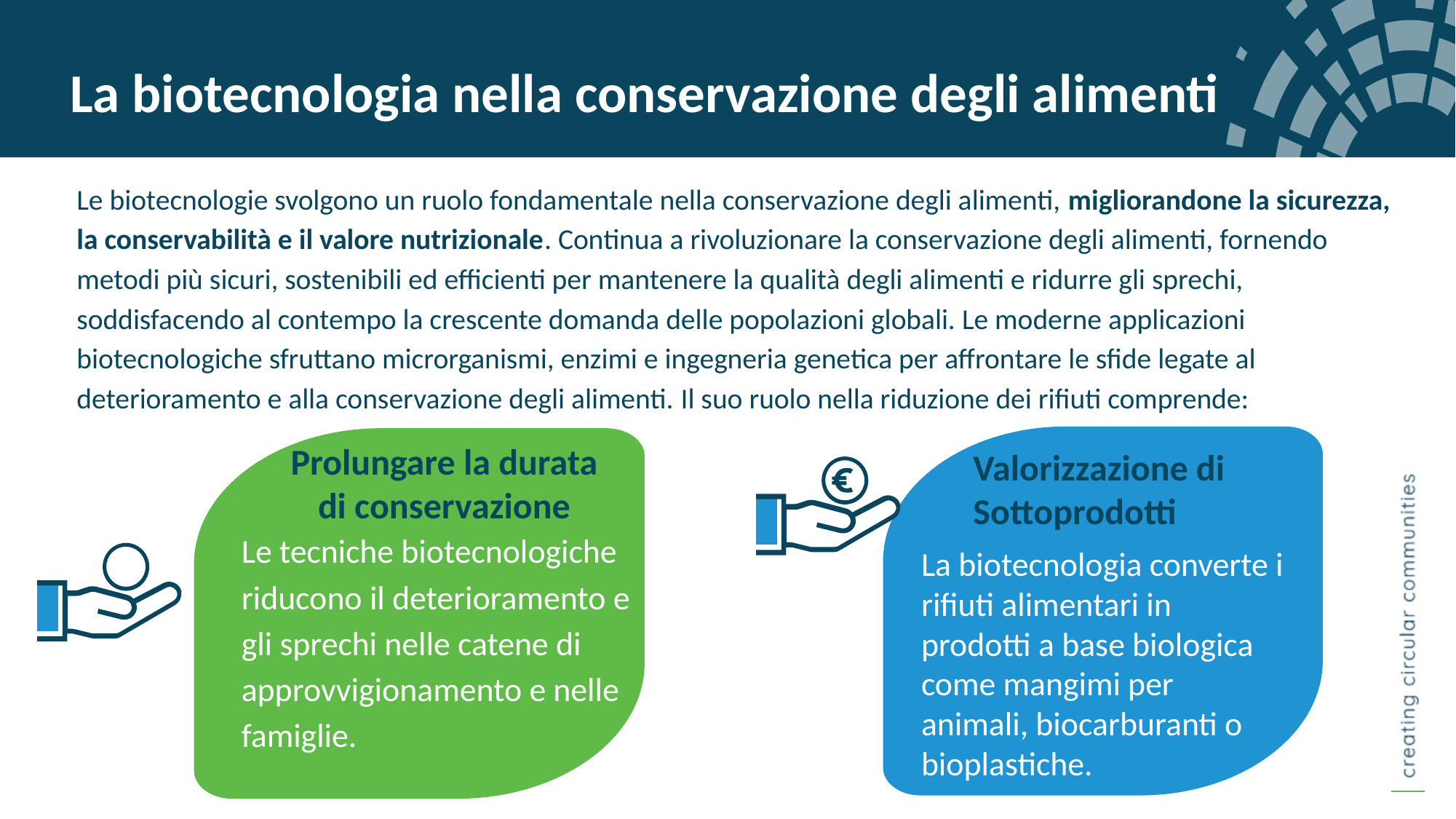

La biotecnologia nella conservazione degli alimenti
Le biotecnologie svolgono un ruolo fondamentale nella conservazione degli alimenti, migliorandone la sicurezza, la conservabilità e il valore nutrizionale. Continua a rivoluzionare la conservazione degli alimenti, fornendo metodi più sicuri, sostenibili ed efficienti per mantenere la qualità degli alimenti e ridurre gli sprechi, soddisfacendo al contempo la crescente domanda delle popolazioni globali. Le moderne applicazioni biotecnologiche sfruttano microrganismi, enzimi e ingegneria genetica per affrontare le sfide legate al deterioramento e alla conservazione degli alimenti. Il suo ruolo nella riduzione dei rifiuti comprende:

Prolungare la durata di conservazione
Valorizzazione di
Sottoprodotti

Le tecniche biotecnologiche riducono il deterioramento e gli sprechi nelle catene di approvvigionamento e nelle famiglie.
La biotecnologia converte i rifiuti alimentari in prodotti a base biologica come mangimi per animali, biocarburanti o bioplastiche.